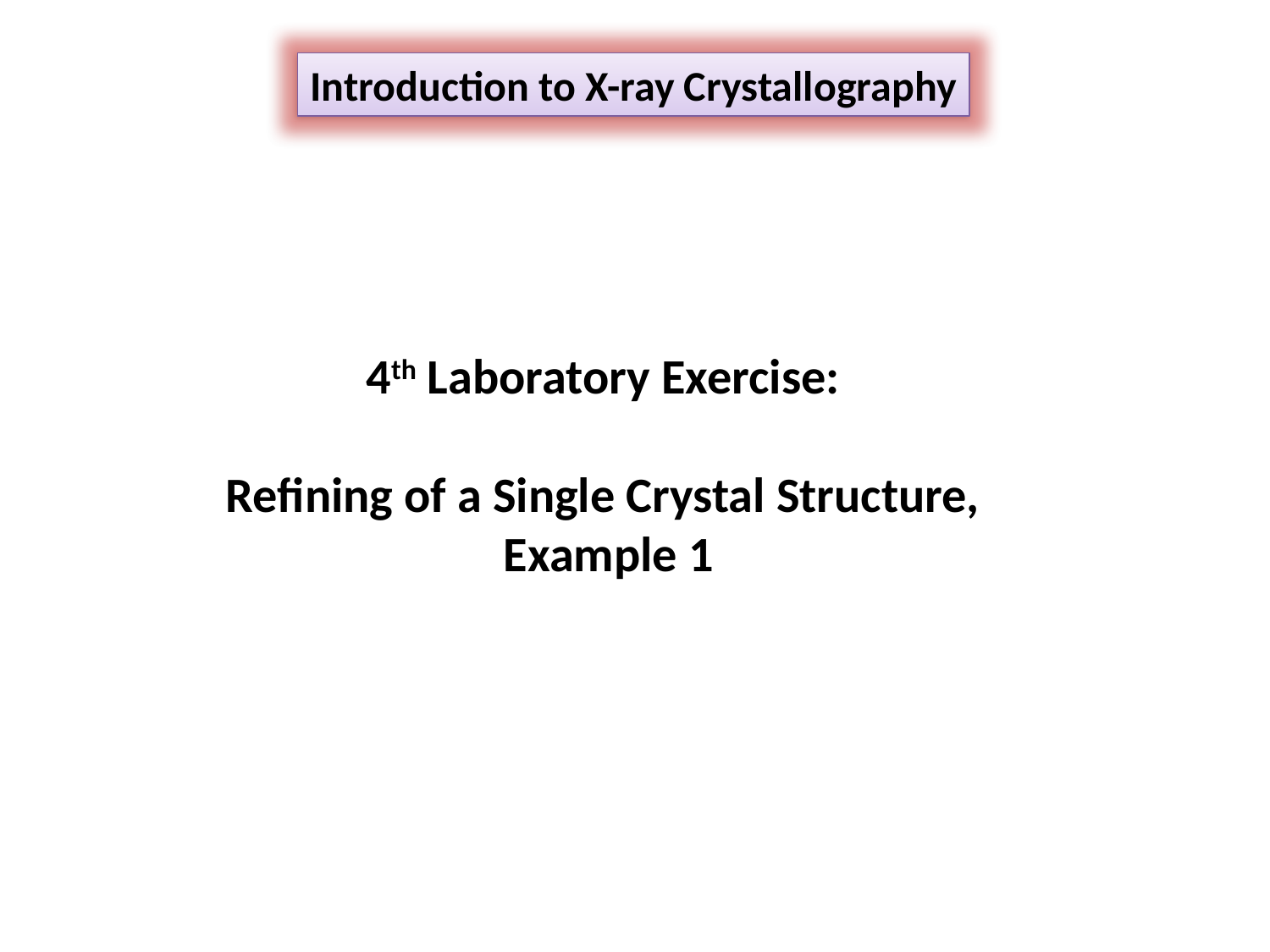

Introduction to X-ray Crystallography
4th Laboratory Exercise:

Refining of a Single Crystal Structure,
Example 1